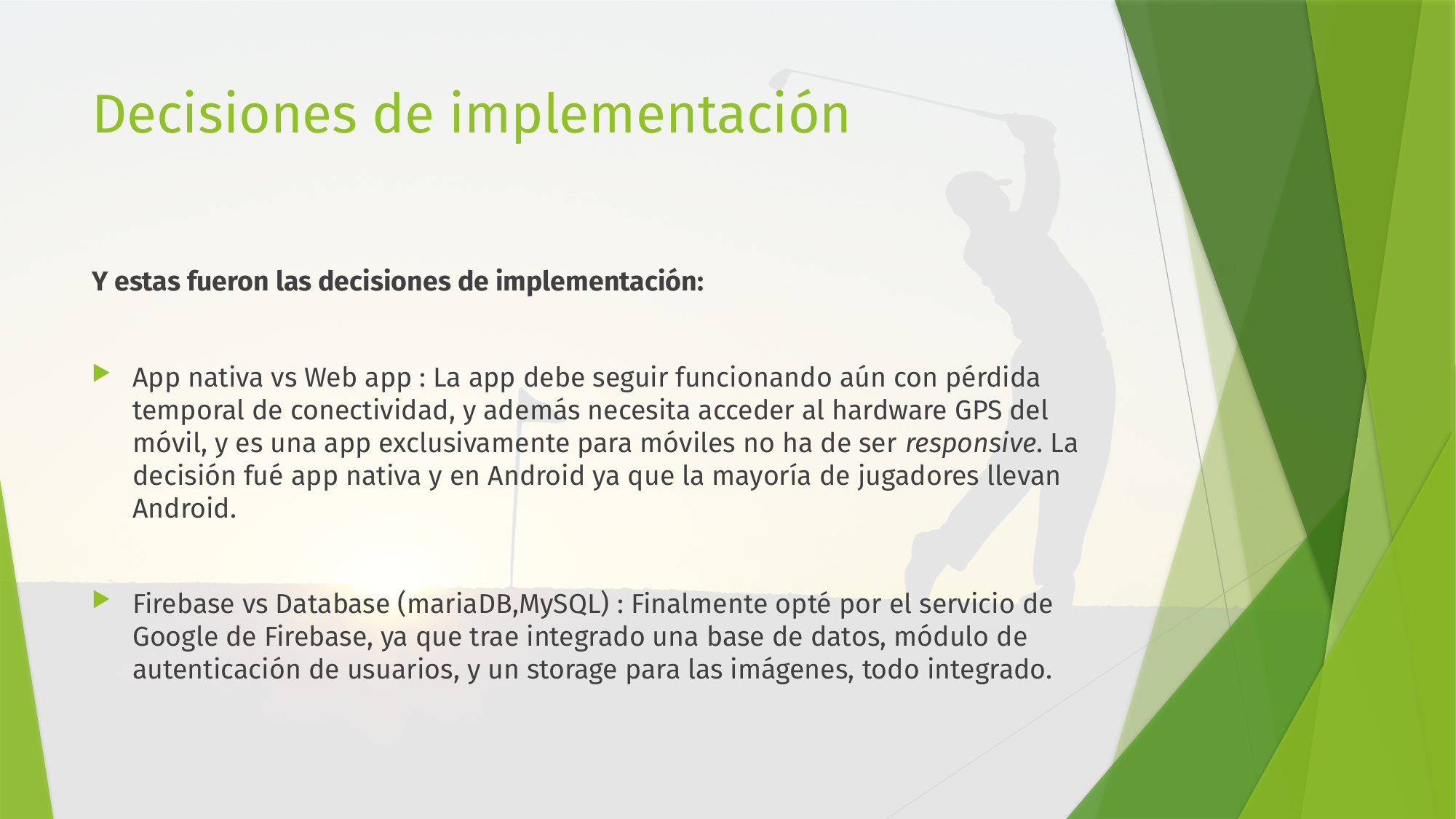

# Decisiones de implementación
Y estas fueron las decisiones de implementación:

App nativa vs Web app : La app debe seguir funcionando aún con pérdida temporal de conectividad, y además necesita acceder al hardware GPS del móvil, y es una app exclusivamente para móviles no ha de ser responsive. La decisión fué app nativa y en Android ya que la mayoría de jugadores llevan Android.

Firebase vs Database (mariaDB,MySQL) : Finalmente opté por el servicio de Google de Firebase, ya que trae integrado una base de datos, módulo de autenticación de usuarios, y un storage para las imágenes, todo integrado.